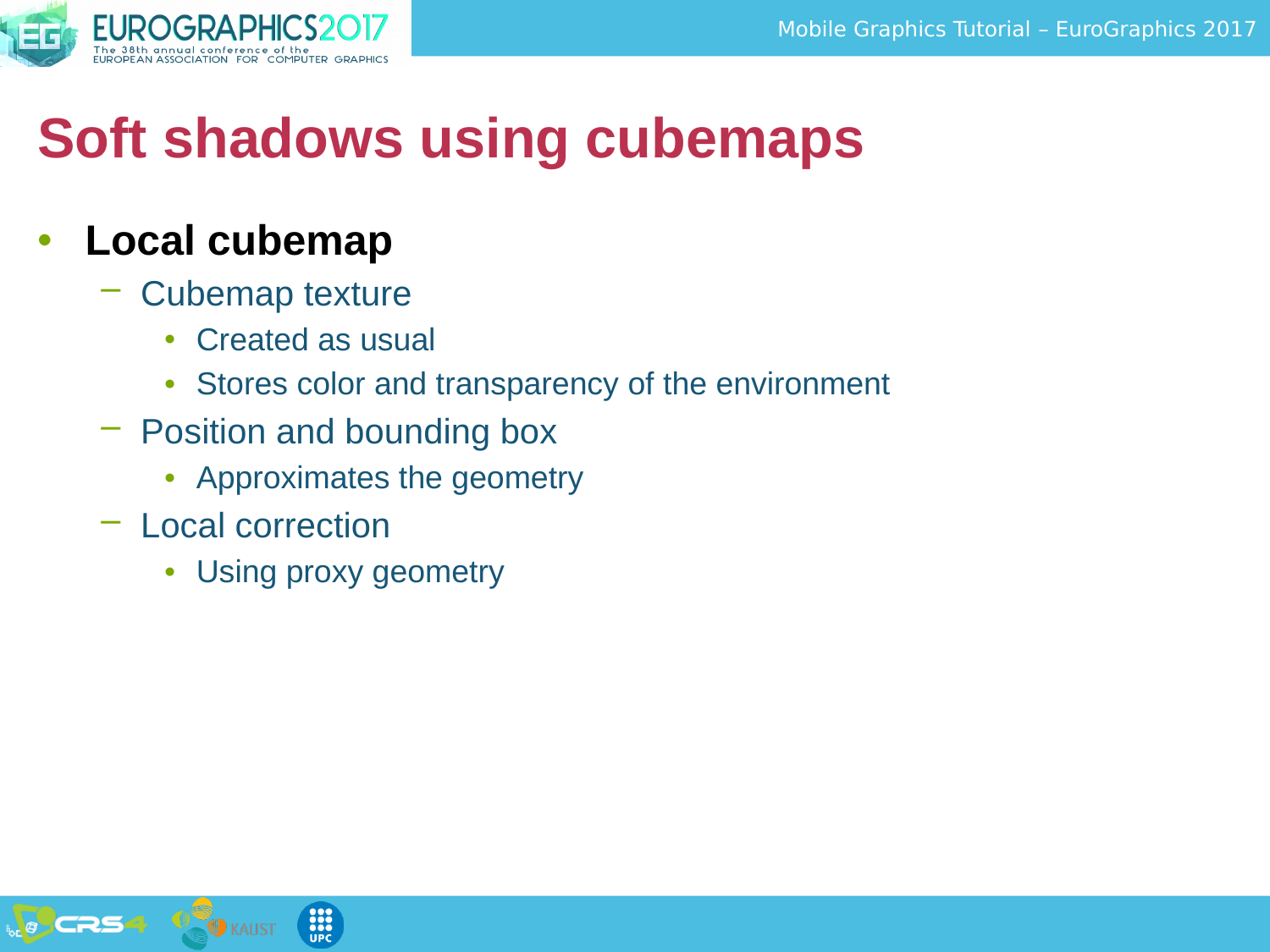

# Soft shadows using cubemaps
Local cubemap
Cubemap texture
Created as usual
Stores color and transparency of the environment
Position and bounding box
Approximates the geometry
Local correction
Using proxy geometry